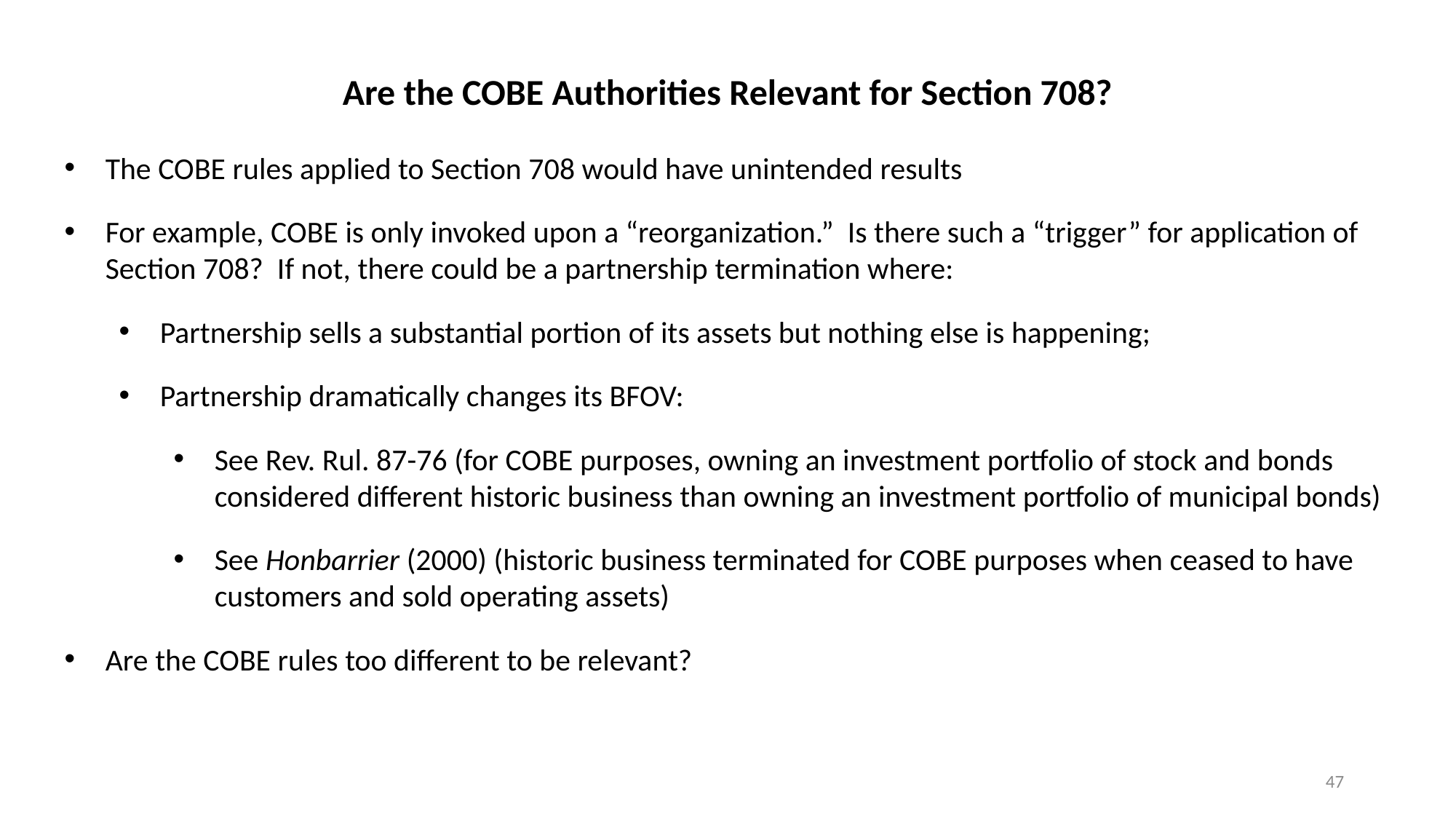

Are the COBE Authorities Relevant for Section 708?
The COBE rules applied to Section 708 would have unintended results
For example, COBE is only invoked upon a “reorganization.”  Is there such a “trigger” for application of Section 708?  If not, there could be a partnership termination where:
Partnership sells a substantial portion of its assets but nothing else is happening;
Partnership dramatically changes its BFOV:
See Rev. Rul. 87-76 (for COBE purposes, owning an investment portfolio of stock and bonds considered different historic business than owning an investment portfolio of municipal bonds)
See Honbarrier (2000) (historic business terminated for COBE purposes when ceased to have customers and sold operating assets)
Are the COBE rules too different to be relevant?
47